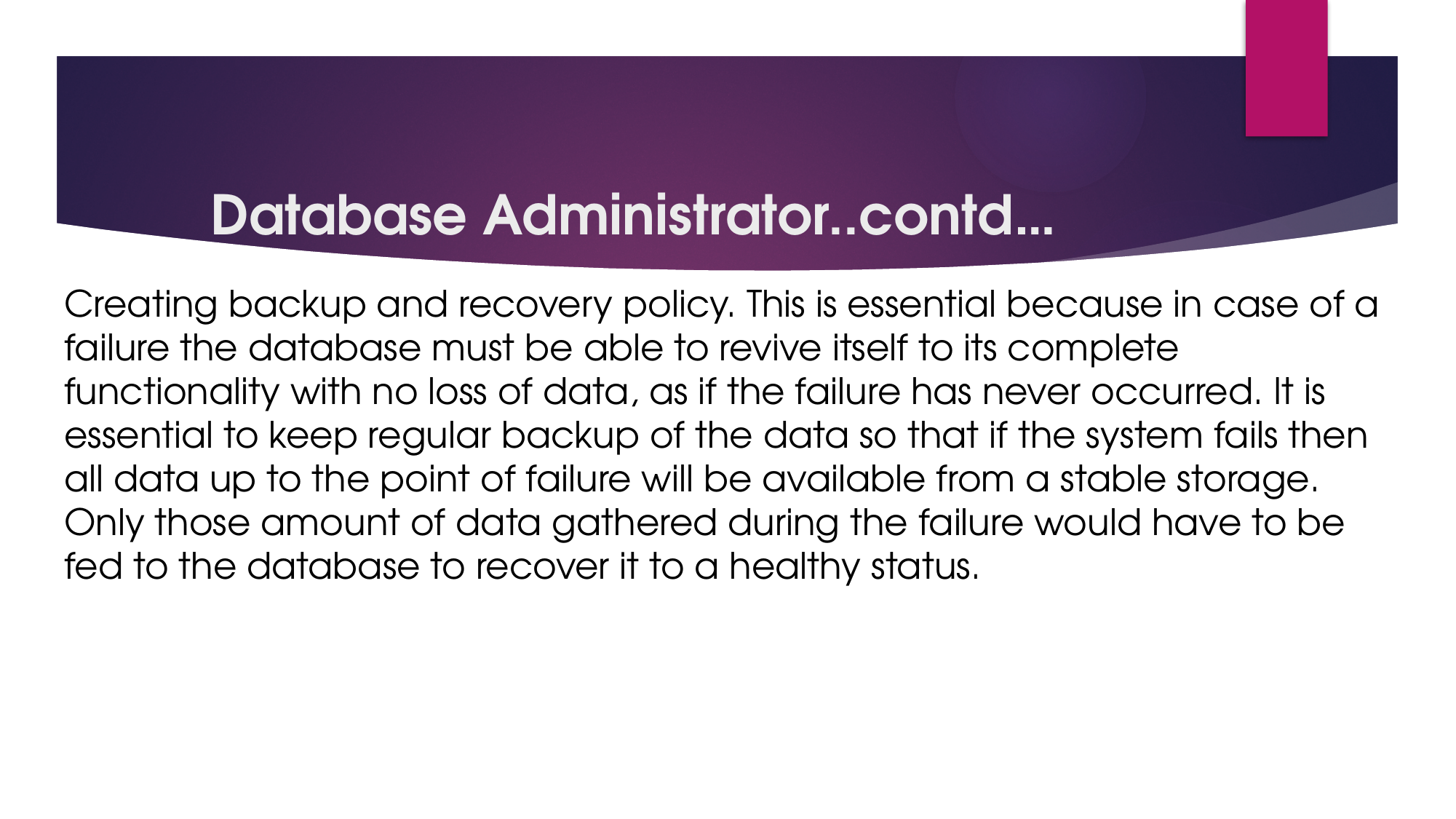

# Database Administrator..contd…
Creating backup and recovery policy. This is essential because in case of a failure the database must be able to revive itself to its complete functionality with no loss of data, as if the failure has never occurred. It is essential to keep regular backup of the data so that if the system fails then all data up to the point of failure will be available from a stable storage. Only those amount of data gathered during the failure would have to be fed to the database to recover it to a healthy status.